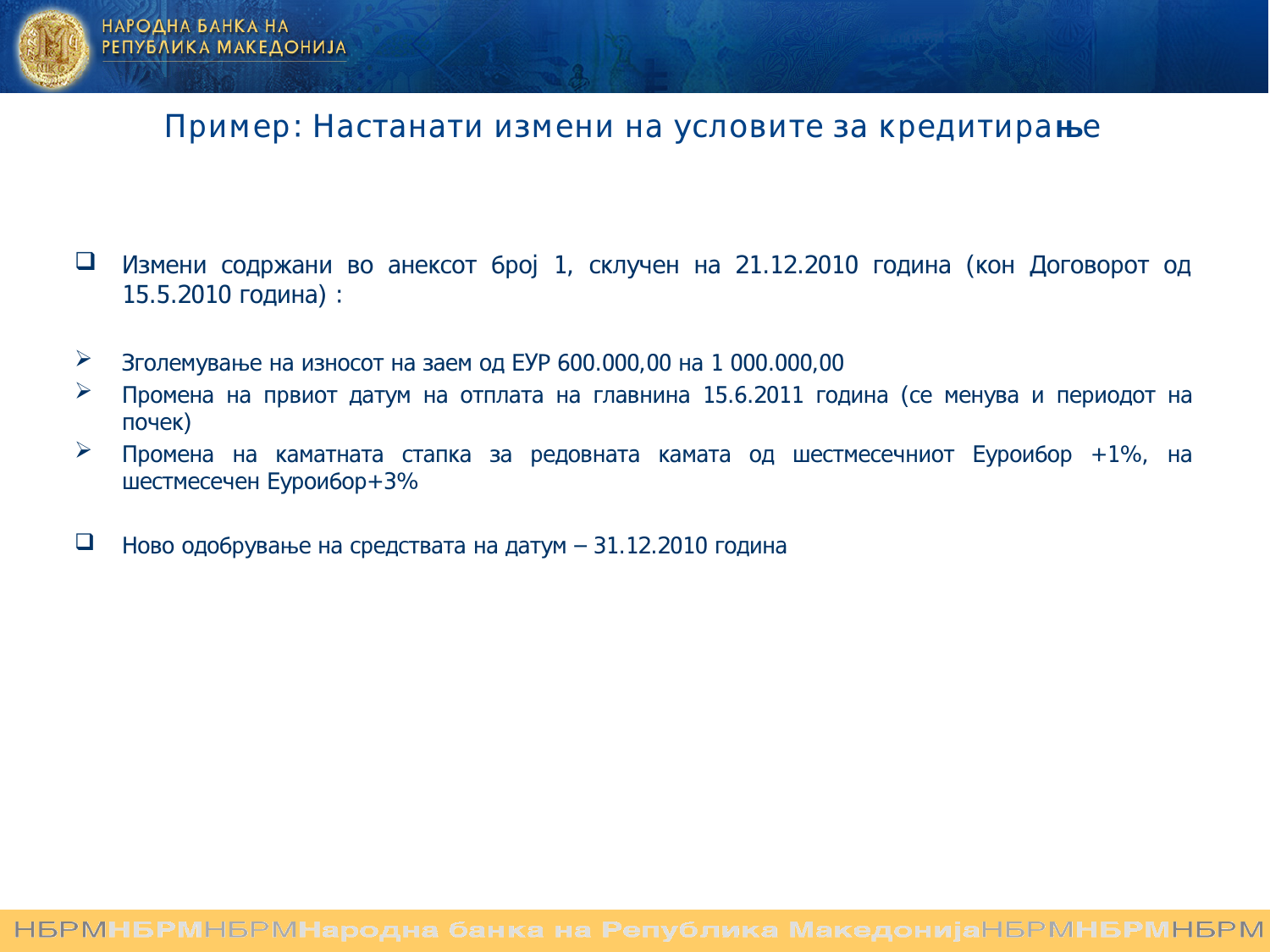

Пример: Настанати измени на условите за кредитирање

Измени содржани во анексот број 1, склучен на 21.12.2010 година (кон Договорот од 15.5.2010 година) :

Зголемување на износот на заем од ЕУР 600.000,00 на 1 000.000,00
Промена на првиот датум на отплата на главнина 15.6.2011 година (се менува и периодот на почек)
Промена на каматната стапка за редовната камата од шестмесечниот Еуроибор +1%, на шестмесечен Еуроибор+3%

Ново одобрување на средствата на датум – 31.12.2010 година